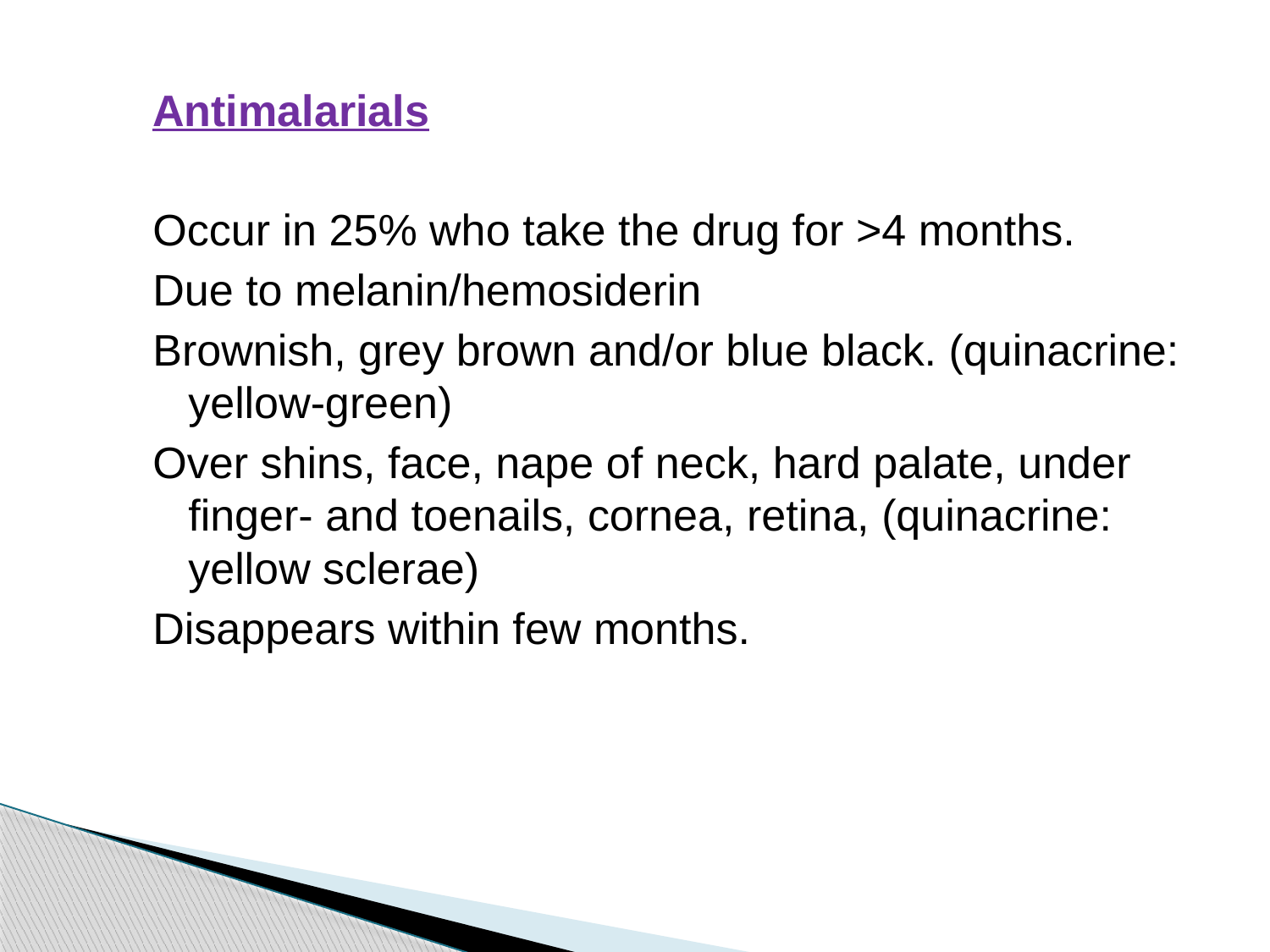

Antimalarials

Occur in 25% who take the drug for >4 months.
Due to melanin/hemosiderin
Brownish, grey brown and/or blue black. (quinacrine: yellow-green)
Over shins, face, nape of neck, hard palate, under finger- and toenails, cornea, retina, (quinacrine: yellow sclerae)
Disappears within few months.